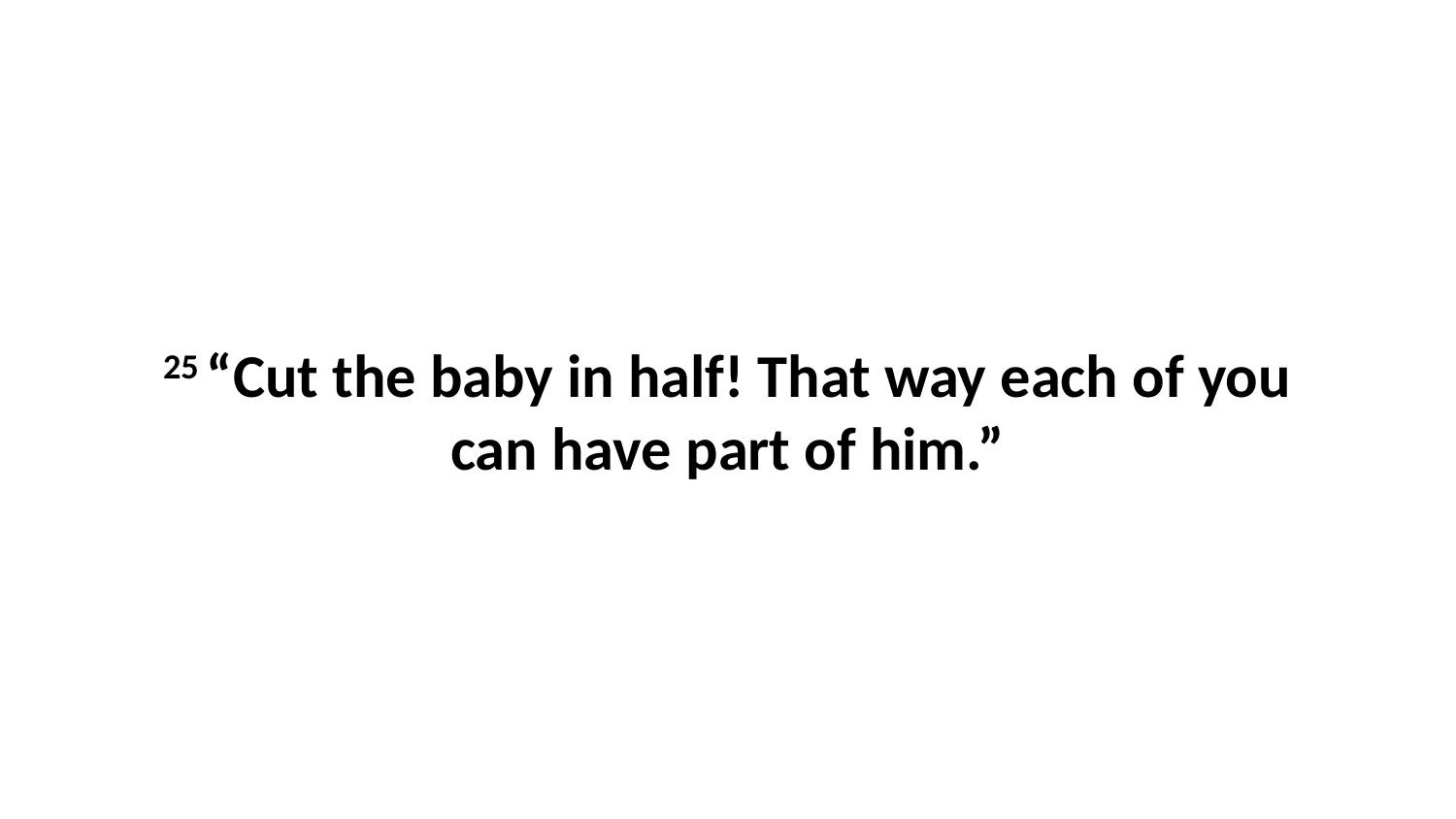

25 “Cut the baby in half! That way each of you can have part of him.”